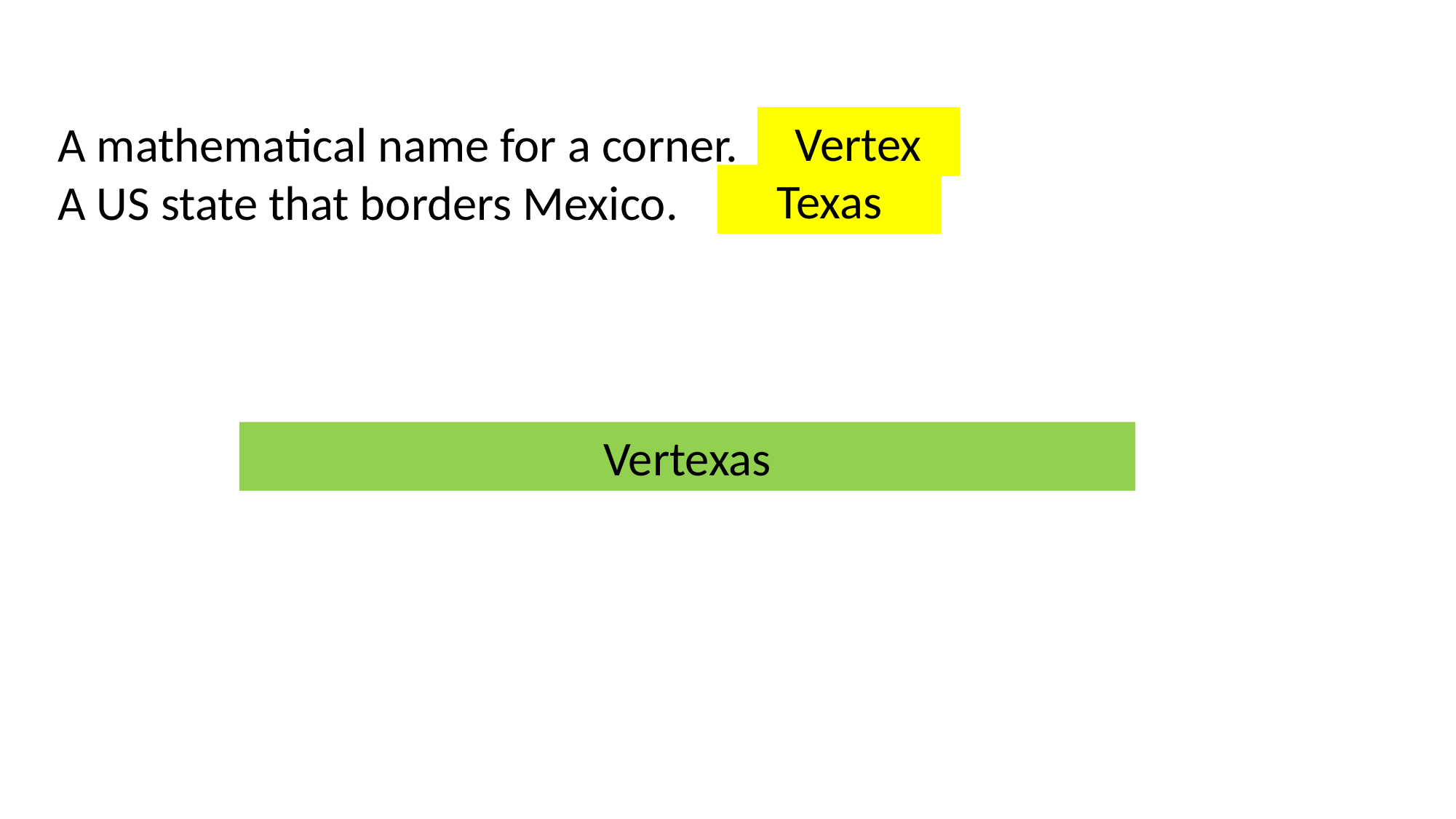

Vertex
A mathematical name for a corner.
A US state that borders Mexico.
Texas
Vertexas